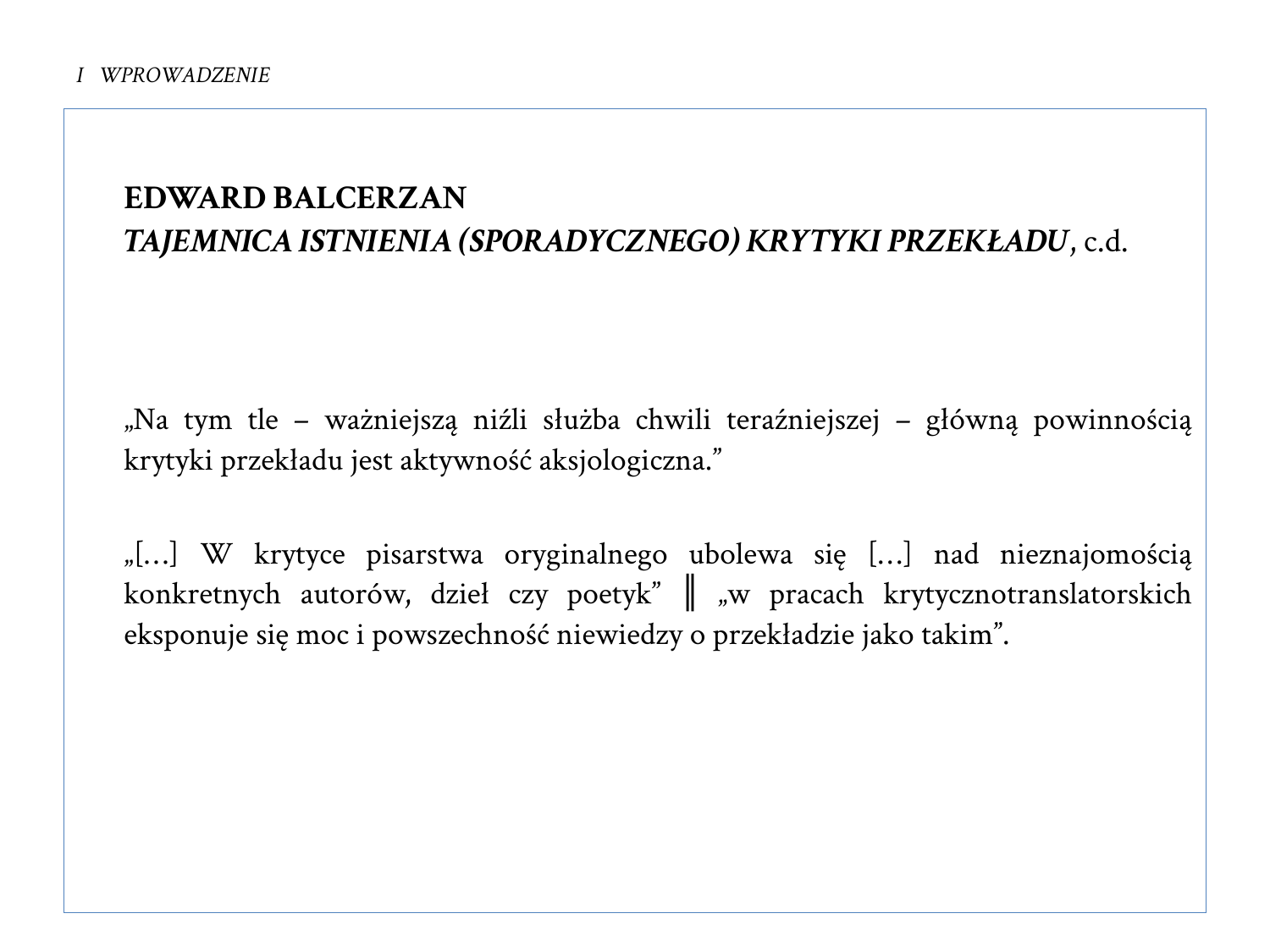

# I   WPROWADZENIE

	Edward Balcerzan
	Tajemnica istnienia (sporadycznego) krytyki przekładu, c.d.

	„Na tym tle – ważniejszą niźli służba chwili teraźniejszej – główną powinnością krytyki przekładu jest aktywność aksjologiczna.”

	„[…] W krytyce pisarstwa oryginalnego ubolewa się […] nad nieznajomością konkretnych autorów, dzieł czy poetyk” ║ „w pracach krytycznotranslatorskich eksponuje się moc i powszechność niewiedzy o przekładzie jako takim”.